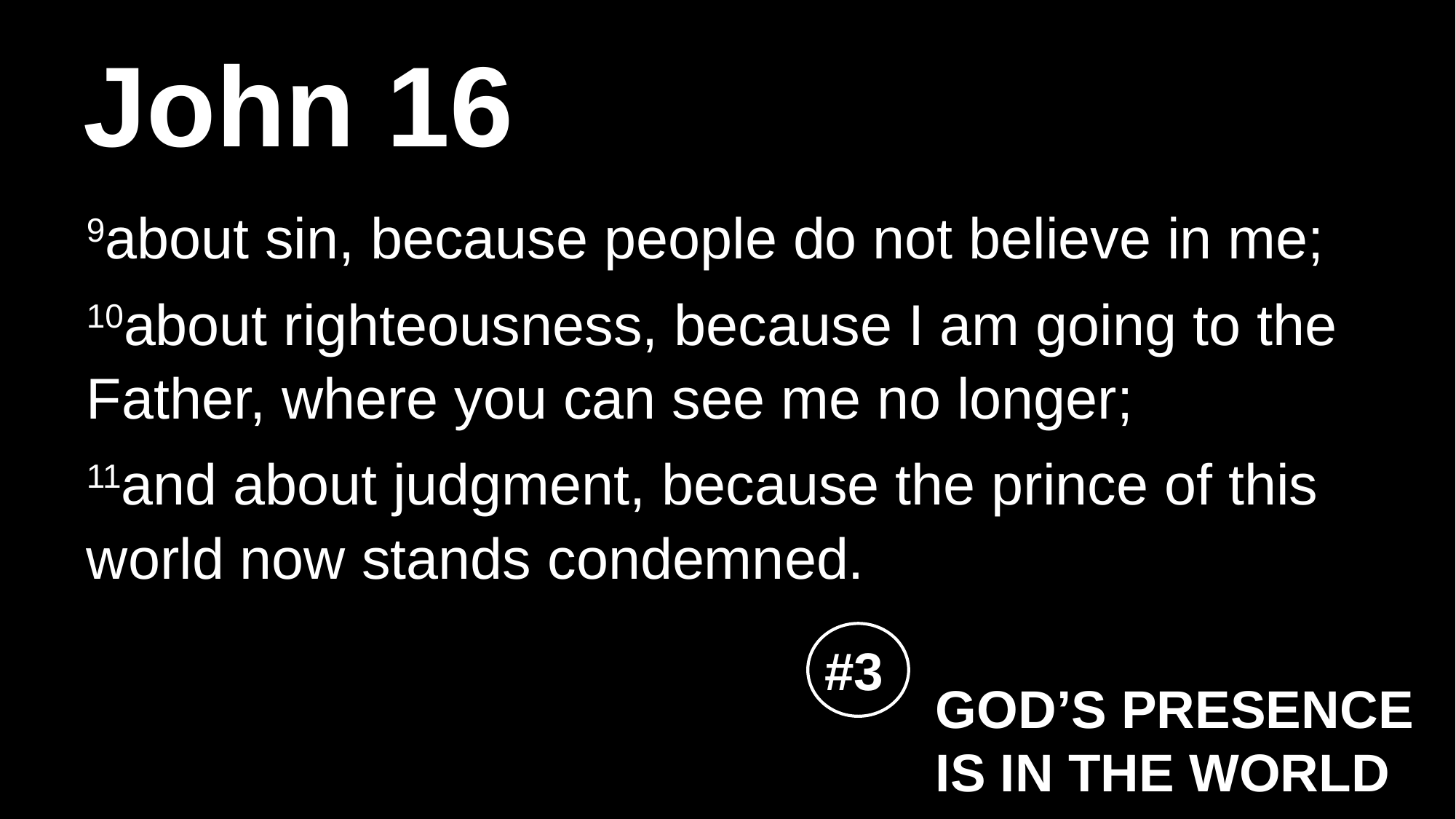

# John 16
9about sin, because people do not believe in me;
10about righteousness, because I am going to the Father, where you can see me no longer;
11and about judgment, because the prince of this world now stands condemned.

#3
GOD’S PRESENCE IS IN THE WORLD